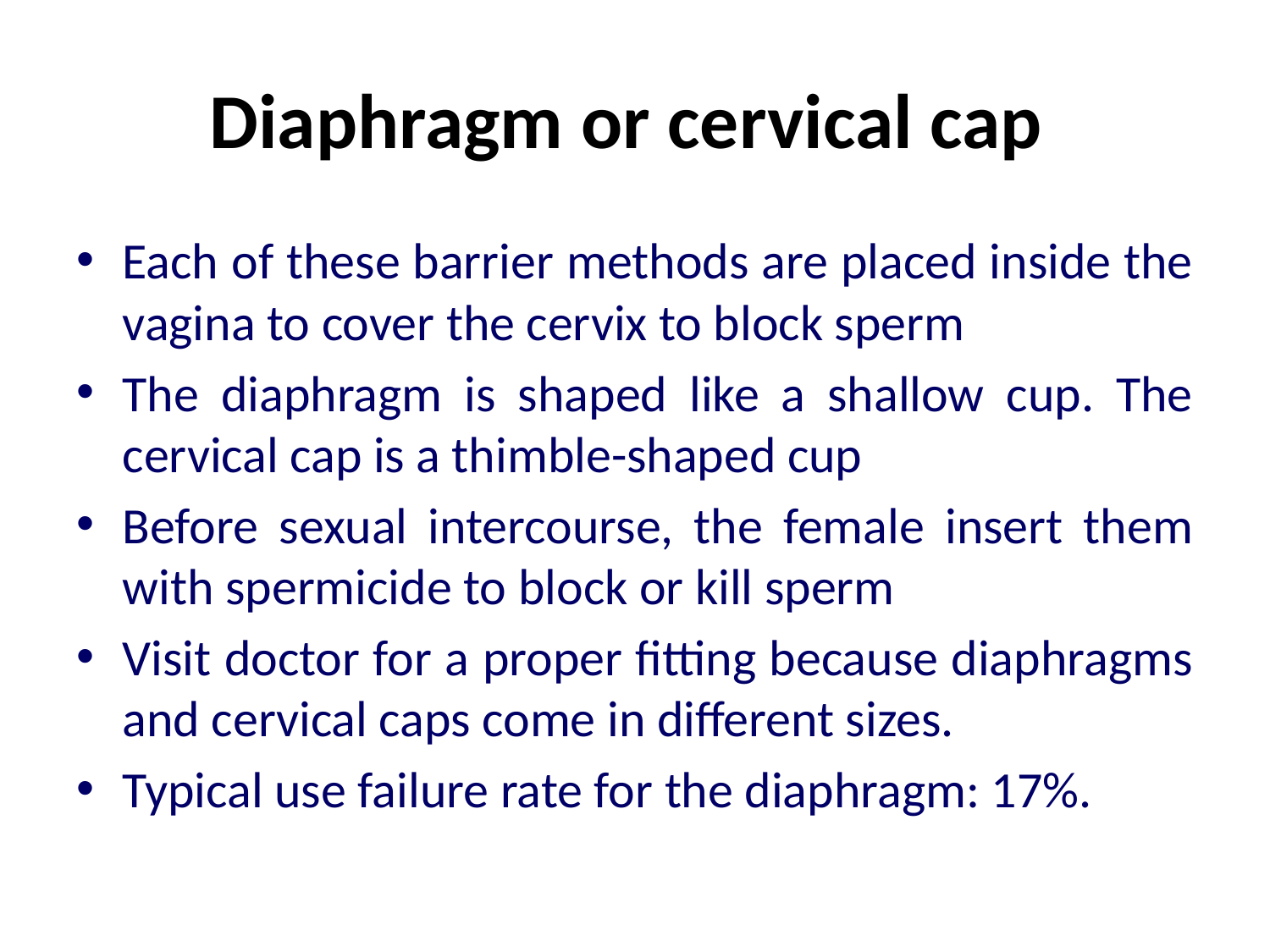

# Diaphragm or cervical cap
Each of these barrier methods are placed inside the vagina to cover the cervix to block sperm
The diaphragm is shaped like a shallow cup. The cervical cap is a thimble-shaped cup
Before sexual intercourse, the female insert them with spermicide to block or kill sperm
Visit doctor for a proper fitting because diaphragms and cervical caps come in different sizes.
Typical use failure rate for the diaphragm: 17%.